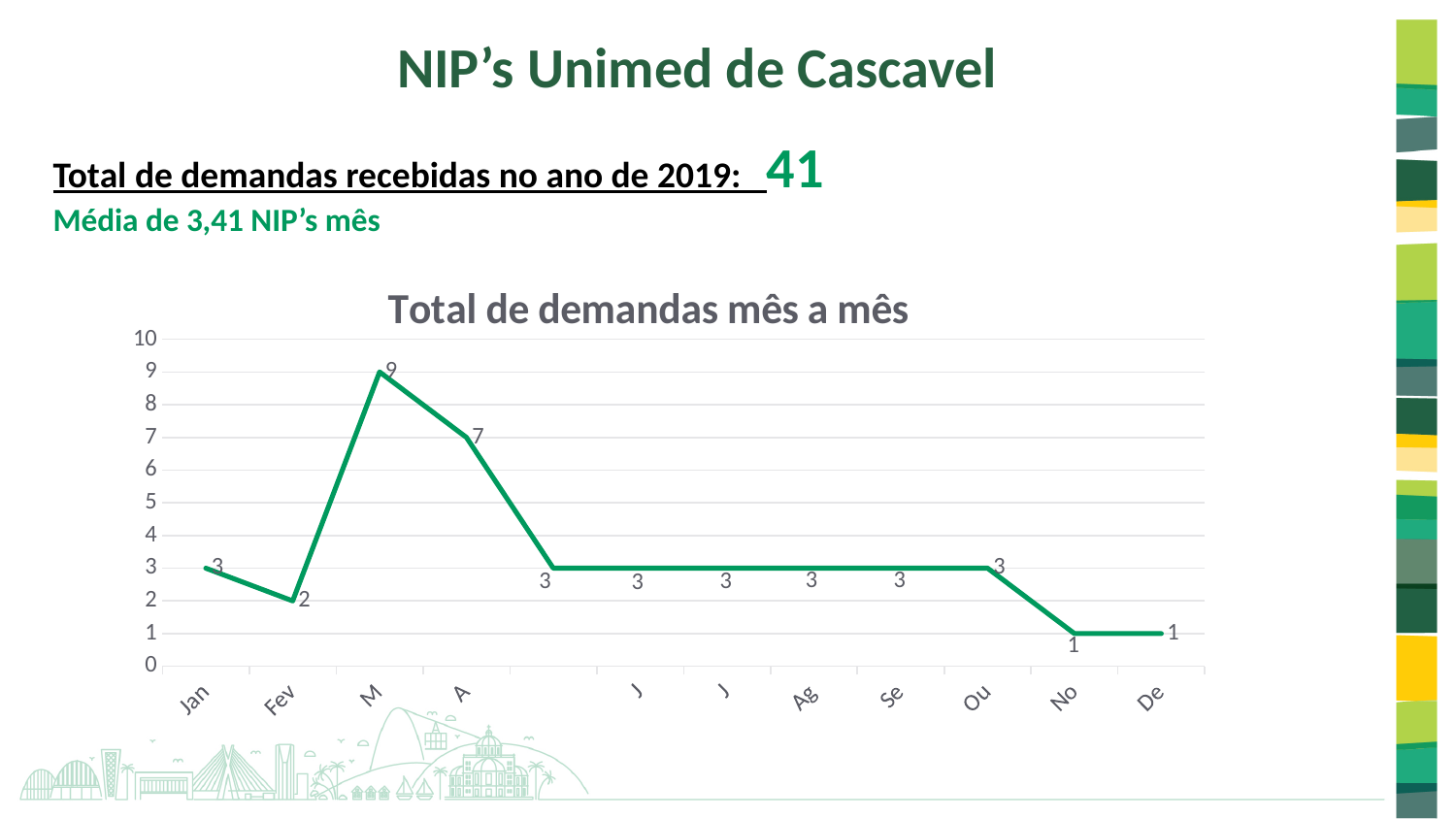

NIP’s Unimed de Cascavel
Total de demandas recebidas no ano de 2019:   41
Média de 3,41 NIP’s mês

### Chart: Total de demandas mês a mês

| Category |  |
|---|---|
| Janeiro  | 3.0 |
| Fevereiro | 2.0 |
| Março | 9.0 |
| Abril | 7.0 |
| Maio | 3.0 |
| Junho | 3.0 |
| Julho | 3.0 |
| Agosto | 3.0 |
| Setembro | 3.0 |
| Outubro | 3.0 |
| Novembro | 1.0 |
| Dezembro | 1.0 |